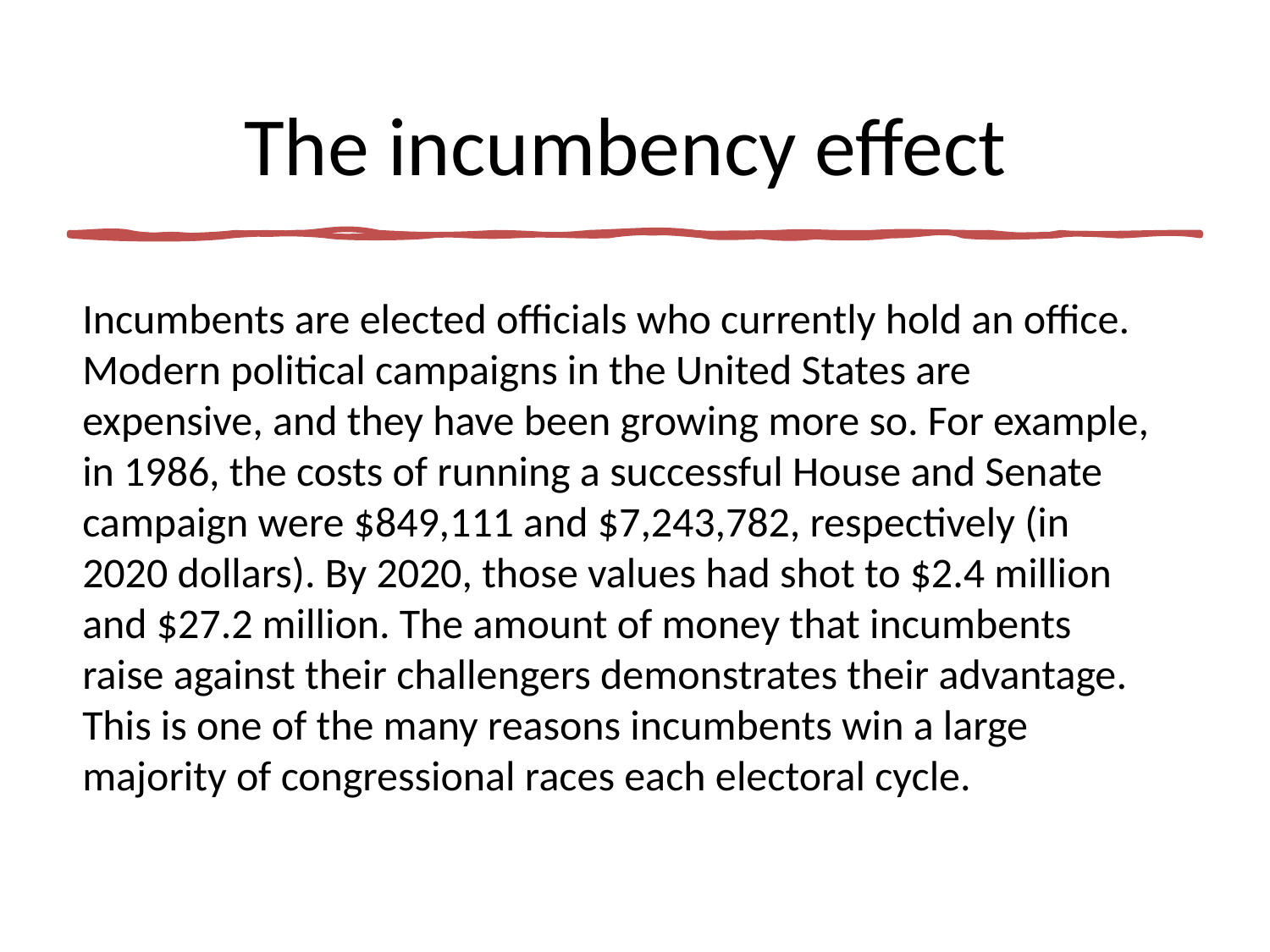

# The incumbency effect

Incumbents are elected officials who currently hold an office. Modern political campaigns in the United States are expensive, and they have been growing more so. For example, in 1986, the costs of running a successful House and Senate campaign were $849,111 and $7,243,782, respectively (in 2020 dollars). By 2020, those values had shot to $2.4 million and $27.2 million. The amount of money that incumbents raise against their challengers demonstrates their advantage. This is one of the many reasons incumbents win a large majority of congressional races each electoral cycle.